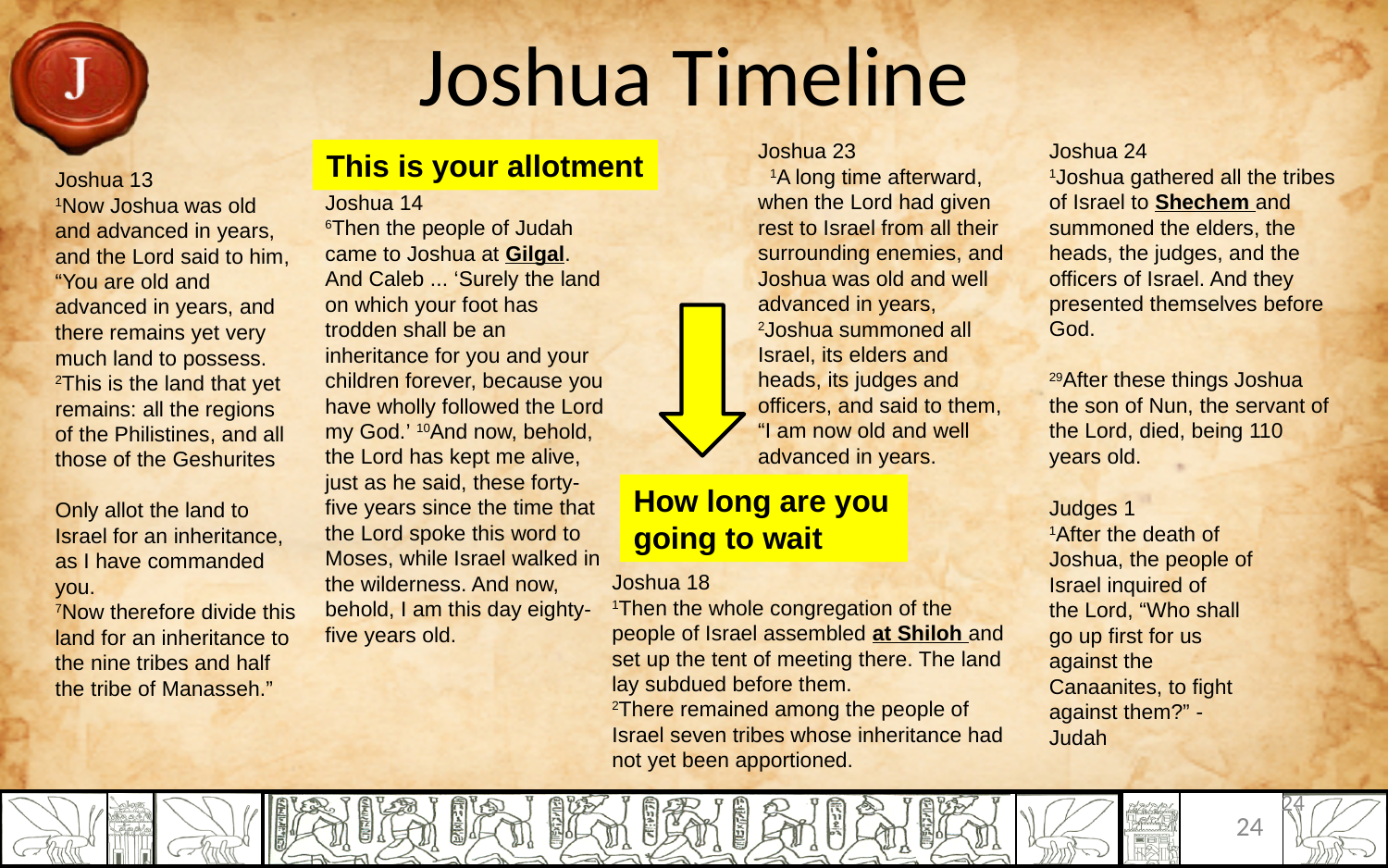

# Joshua Timeline
Joshua 24
1Joshua gathered all the tribes of Israel to Shechem and summoned the elders, the heads, the judges, and the officers of Israel. And they presented themselves before God.

29After these things Joshua the son of Nun, the servant of the Lord, died, being 110 years old.
Joshua 23
  1A long time afterward, when the Lord had given rest to Israel from all their surrounding enemies, and Joshua was old and well advanced in years, 
2Joshua summoned all Israel, its elders and heads, its judges and officers, and said to them, “I am now old and well advanced in years.
This is your allotment
Joshua 13
1Now Joshua was old and advanced in years, and the Lord said to him, “You are old and advanced in years, and there remains yet very much land to possess.  2This is the land that yet remains: all the regions of the Philistines, and all those of the Geshurites

Only allot the land to Israel for an inheritance, as I have commanded you. 
7Now therefore divide this land for an inheritance to the nine tribes and half the tribe of Manasseh.”
Joshua 14
6Then the people of Judah came to Joshua at Gilgal. And Caleb ... ‘Surely the land on which your foot has trodden shall be an inheritance for you and your children forever, because you have wholly followed the Lord my God.’ 10And now, behold, the Lord has kept me alive, just as he said, these forty-five years since the time that the Lord spoke this word to Moses, while Israel walked in the wilderness. And now, behold, I am this day eighty-five years old.

How long are you going to wait
Judges 1
1After the death of Joshua, the people of Israel inquired of the Lord, “Who shall go up first for us against the Canaanites, to fight against them?” - Judah
Joshua 18
1Then the whole congregation of the people of Israel assembled at Shiloh and set up the tent of meeting there. The land lay subdued before them.
2There remained among the people of Israel seven tribes whose inheritance had not yet been apportioned.
24